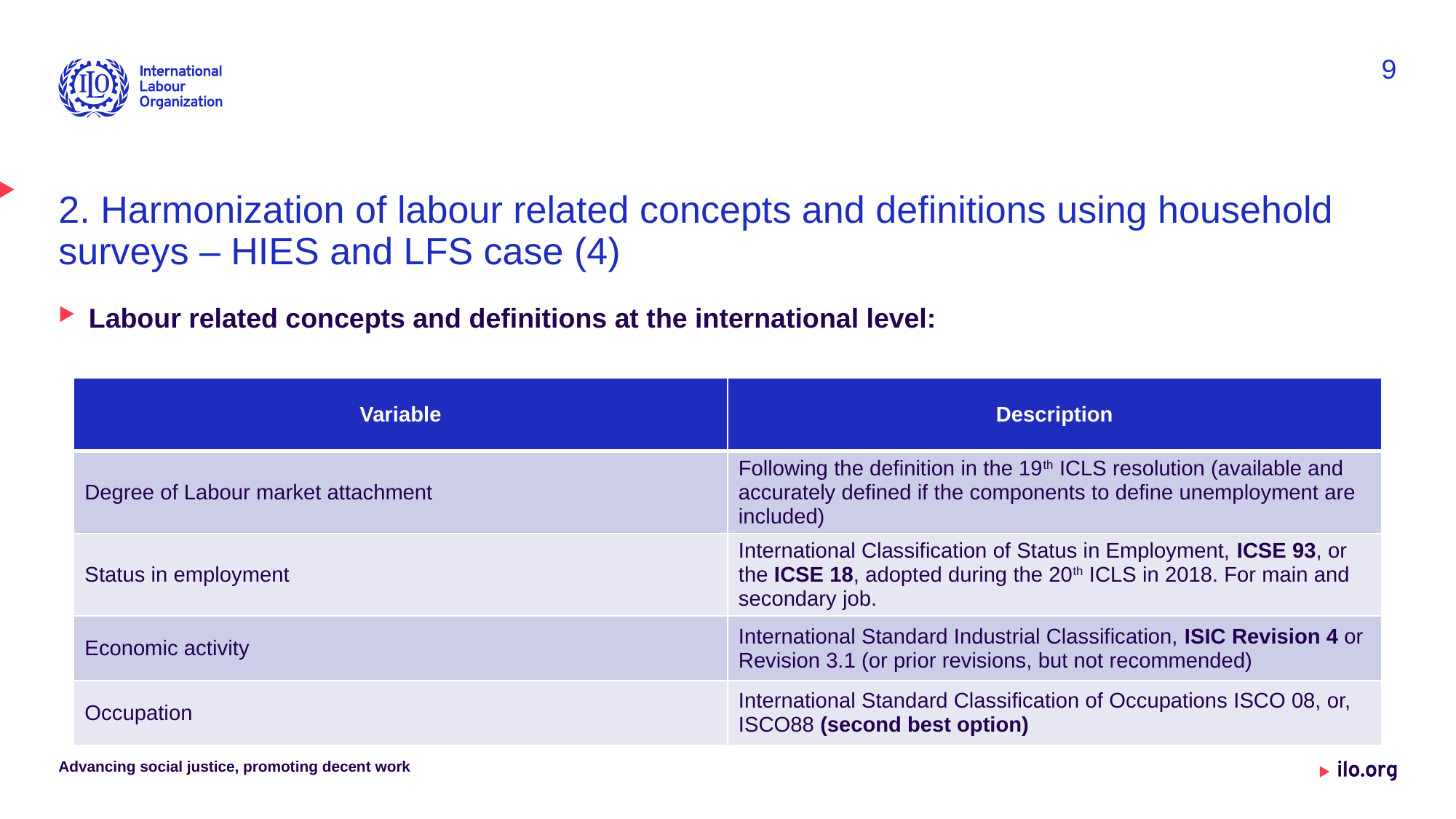

9
# 2. Harmonization of labour related concepts and definitions using household surveys – HIES and LFS case (4)
Labour related concepts and definitions at the international level:

| Variable | Description |
| --- | --- |
| Degree of Labour market attachment | Following the definition in the 19th ICLS resolution (available and accurately defined if the components to define unemployment are included) |
| Status in employment | International Classification of Status in Employment, ICSE 93, or the ICSE 18, adopted during the 20th ICLS in 2018. For main and secondary job. |
| Economic activity | International Standard Industrial Classification, ISIC Revision 4 or Revision 3.1 (or prior revisions, but not recommended) |
| Occupation | International Standard Classification of Occupations ISCO 08, or, ISCO88 (second best option) |
Advancing social justice, promoting decent work
Date: Monday / 01 / October / 2019